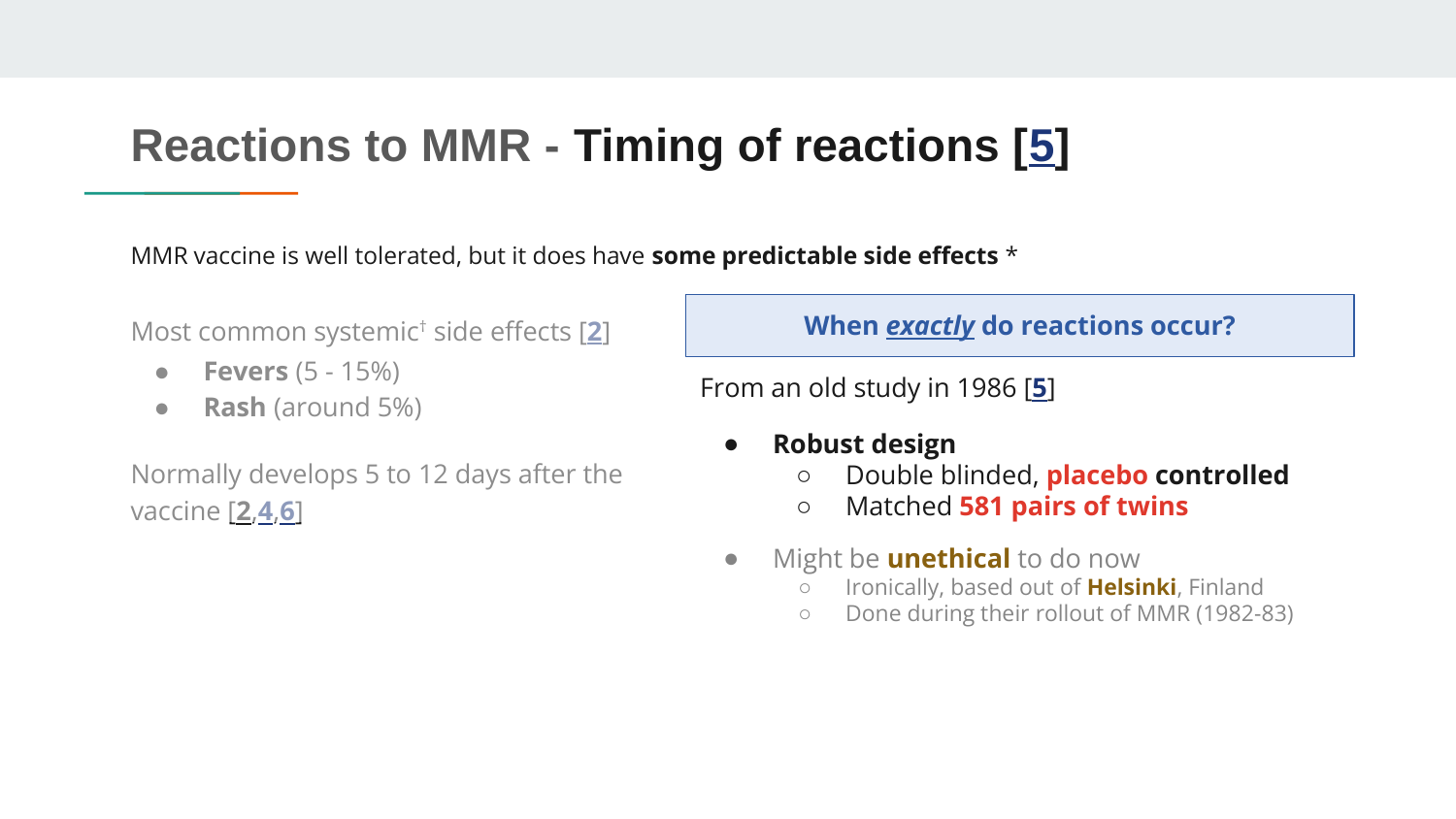

# Reactions to MMR - Timing of reactions [5]
MMR vaccine is well tolerated, but it does have some predictable side effects *
Most common systemic† side effects [2]
Fevers (5 - 15%)
Rash (around 5%)

Normally develops 5 to 12 days after the vaccine [2,4,6]
When exactly do reactions occur?

From an old study in 1986 [5]
Robust design
Double blinded, placebo controlled
Matched 581 pairs of twins
Might be unethical to do now
Ironically, based out of Helsinki, Finland
Done during their rollout of MMR (1982-83)